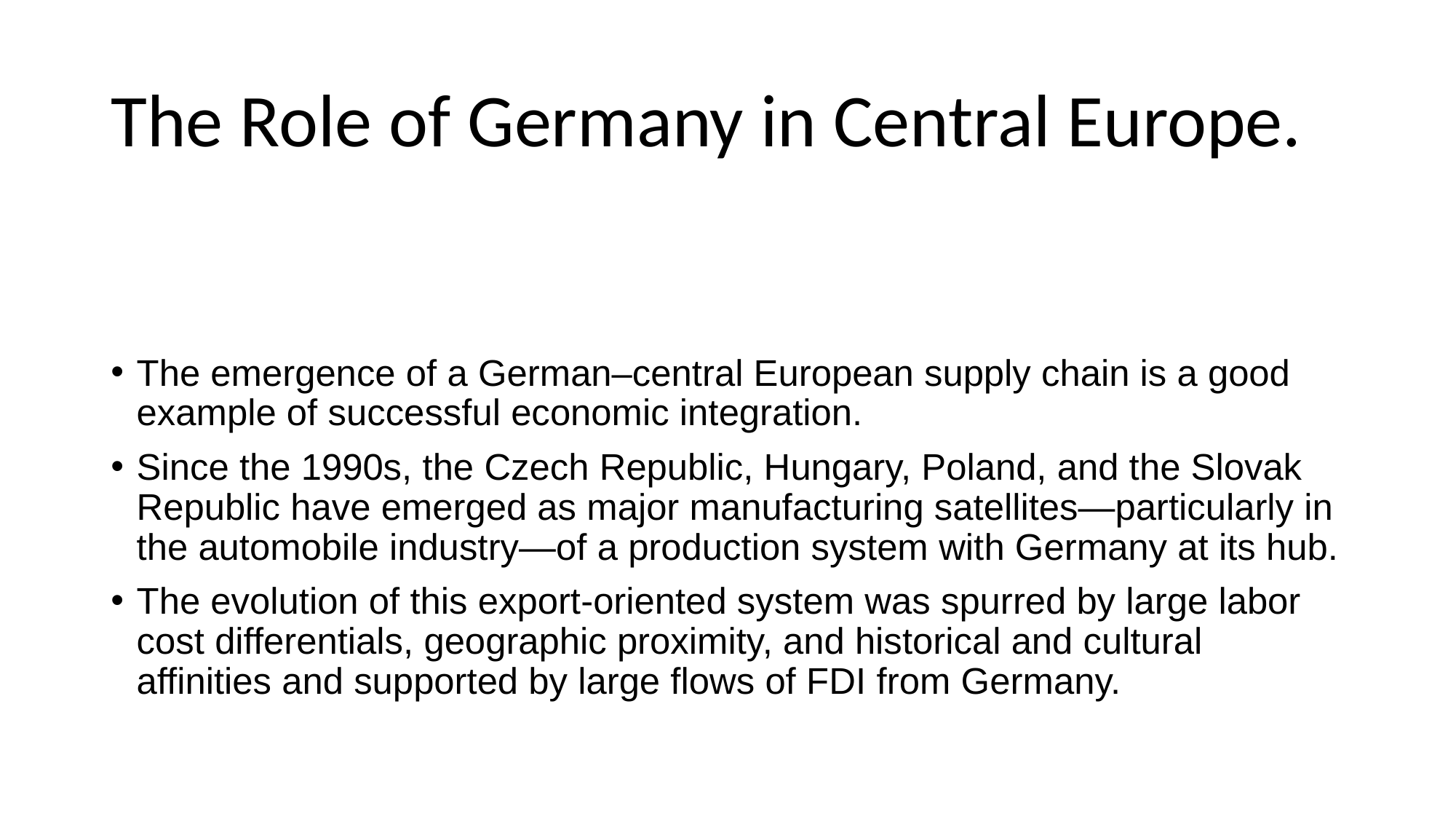

# The Role of Germany in Central Europe.
The emergence of a German–central European supply chain is a good example of successful economic integration.
Since the 1990s, the Czech Republic, Hungary, Poland, and the Slovak Republic have emerged as major manufacturing satellites—particularly in the automobile industry—of a production system with Germany at its hub.
The evolution of this export-oriented system was spurred by large labor cost differentials, geographic proximity, and historical and cultural affinities and supported by large flows of FDI from Germany.